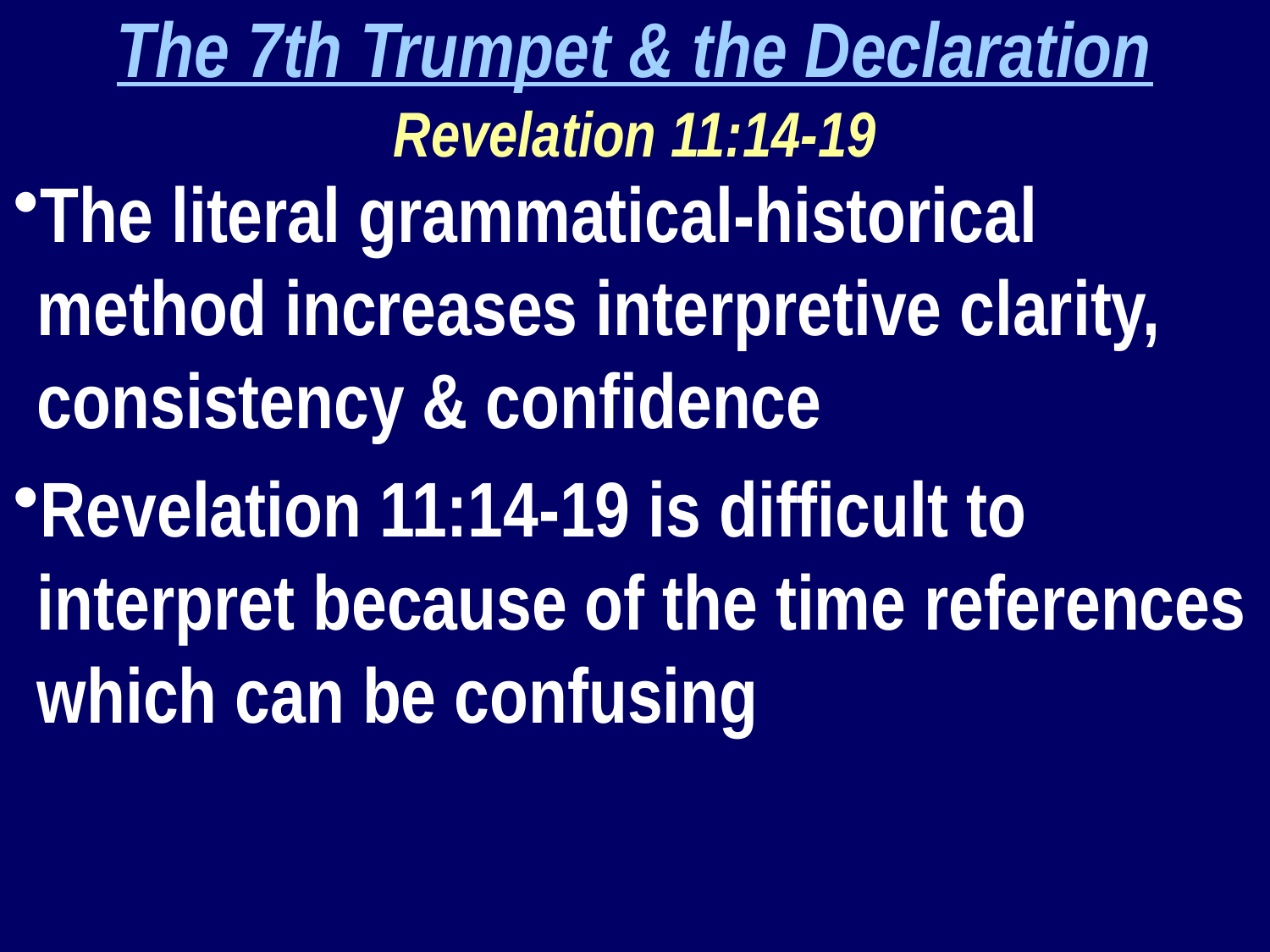

The 7th Trumpet & the Declaration
Revelation 11:14-19
The literal grammatical-historical method increases interpretive clarity, consistency & confidence
Revelation 11:14-19 is difficult to interpret because of the time references which can be confusing